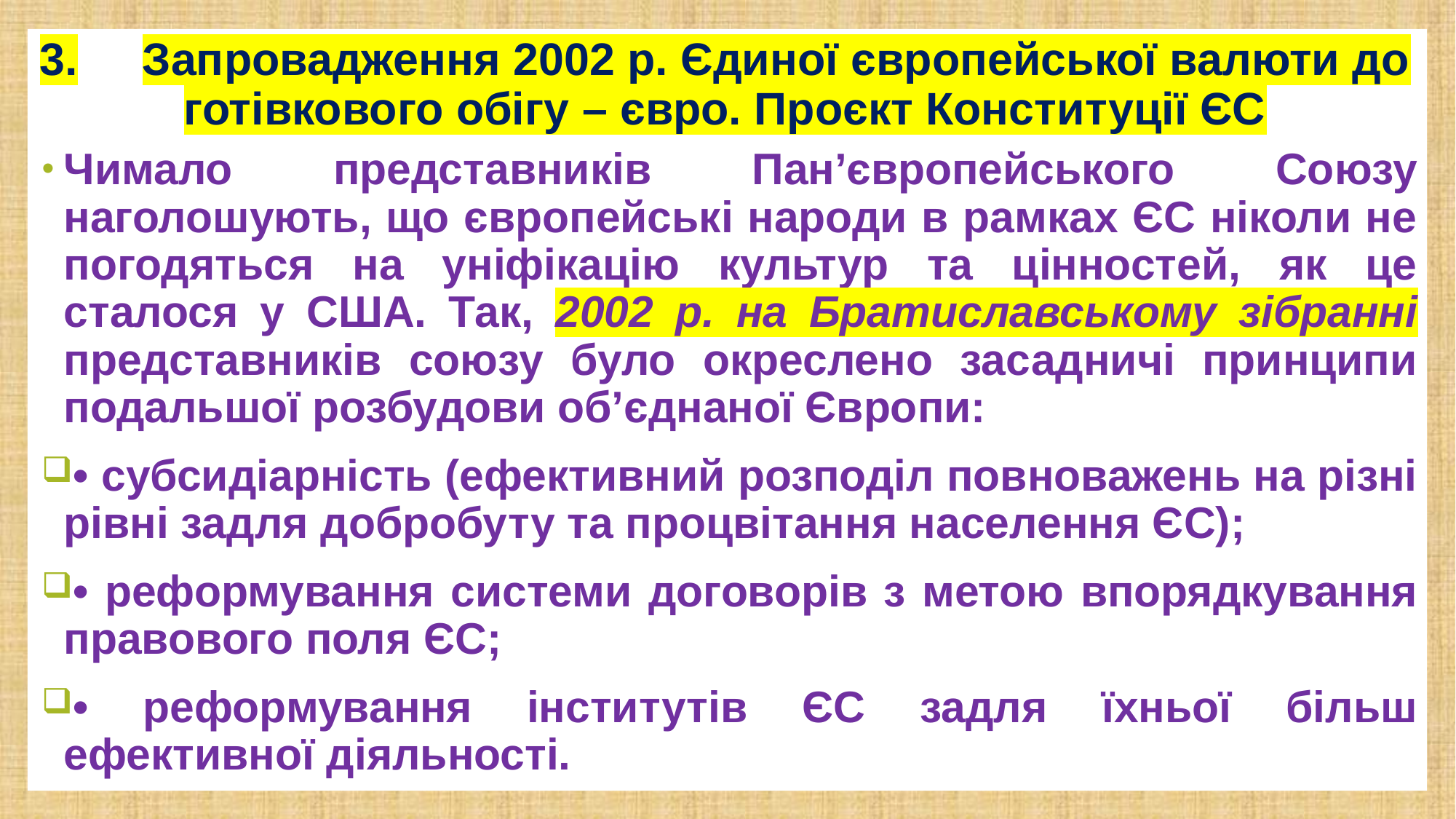

# 3.	Запровадження 2002 р. Єдиної європейської валюти до готівкового обігу – євро. Проєкт Конституції ЄС
Чимало представників Пан’європейського Союзу наголошують, що європейські народи в рамках ЄС ніколи не погодяться на уніфікацію культур та цінностей, як це сталося у США. Так, 2002 р. на Братиславському зібранні представників союзу було окреслено засадничі принципи подальшої розбудови об’єднаної Європи:
• субсидіарність (ефективний розподіл повноважень на різні рівні задля добробуту та процвітання населення ЄС);
• реформування системи договорів з метою впорядкування правового поля ЄС;
• реформування інститутів ЄС задля їхньої більш ефективної діяльності.